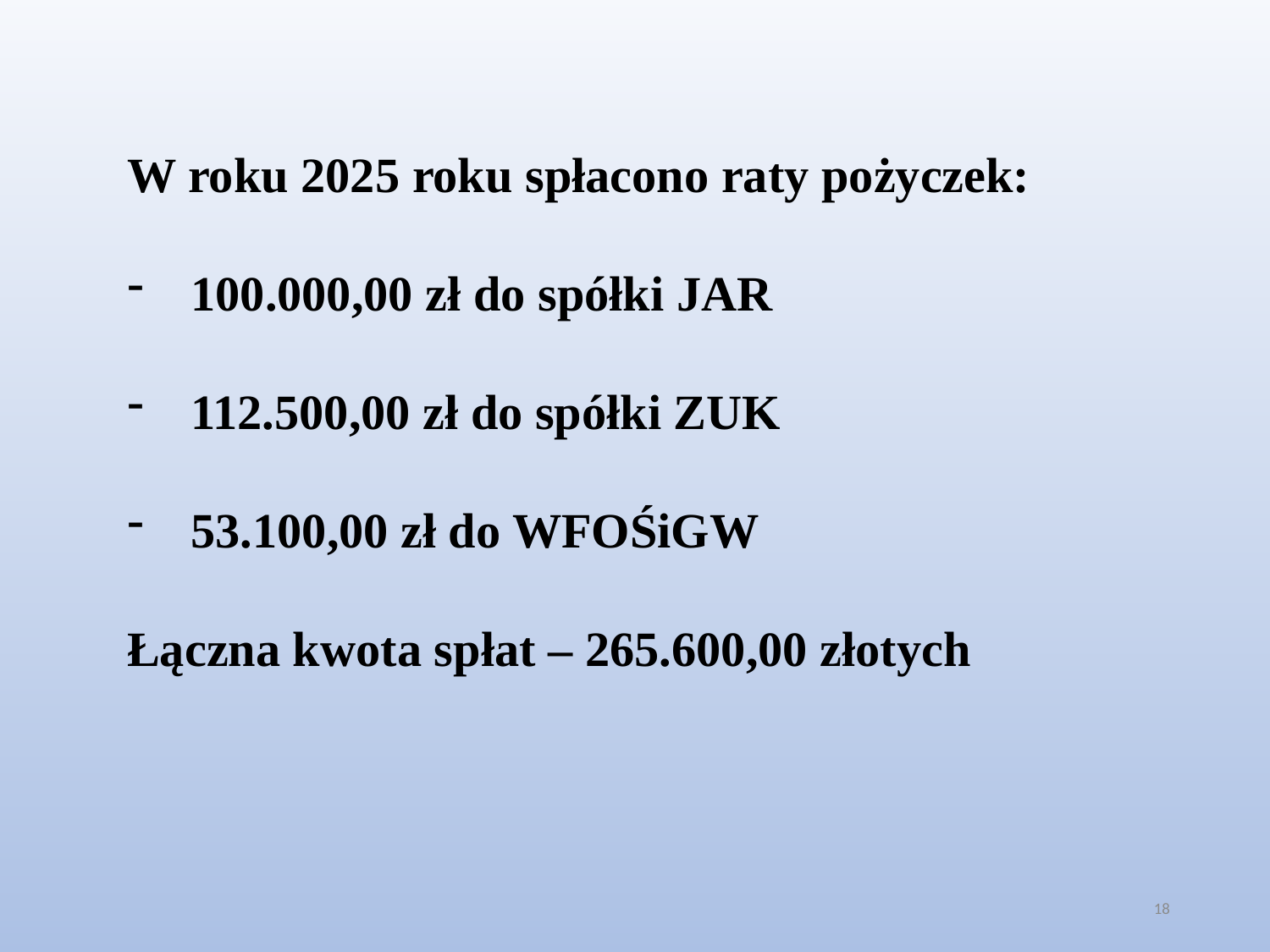

W roku 2025 roku spłacono raty pożyczek:

100.000,00 zł do spółki JAR

112.500,00 zł do spółki ZUK

53.100,00 zł do WFOŚiGW

Łączna kwota spłat – 265.600,00 złotych

18